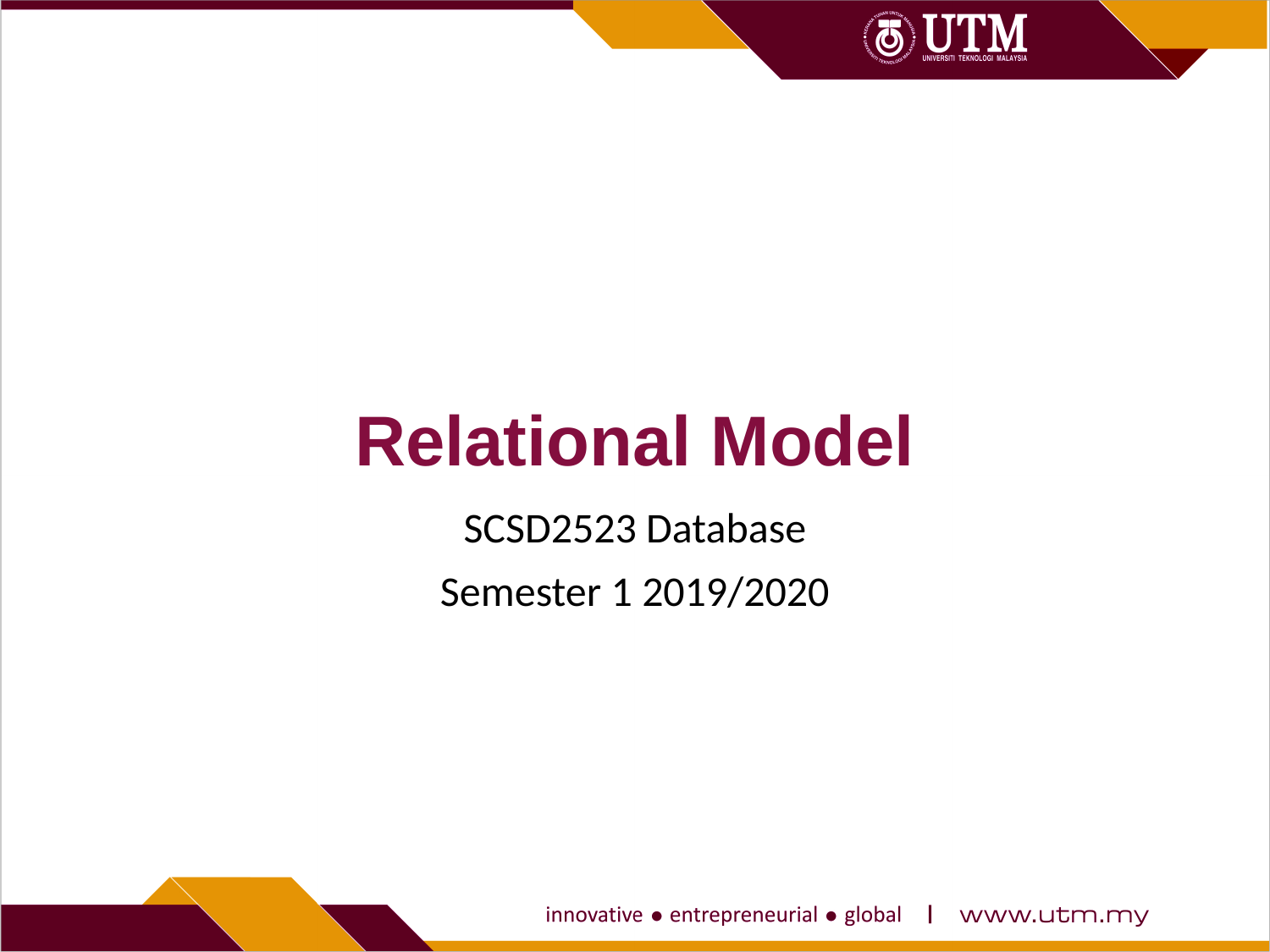

# Relational Model
SCSD2523 Database
Semester 1 2019/2020